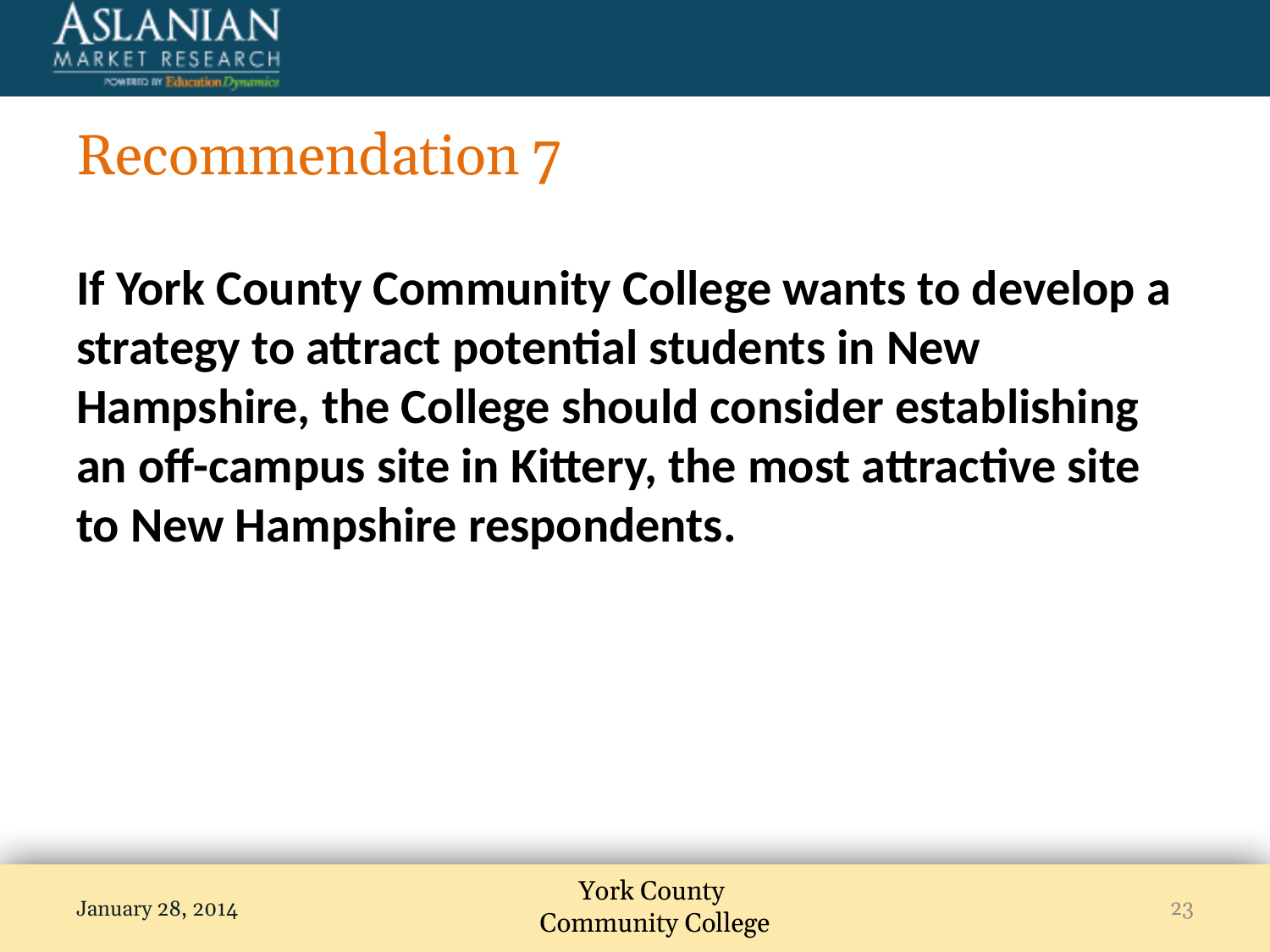

# Recommendation 7
If York County Community College wants to develop a strategy to attract potential students in New Hampshire, the College should consider establishing an off-campus site in Kittery, the most attractive site to New Hampshire respondents.
January 28, 2014
23